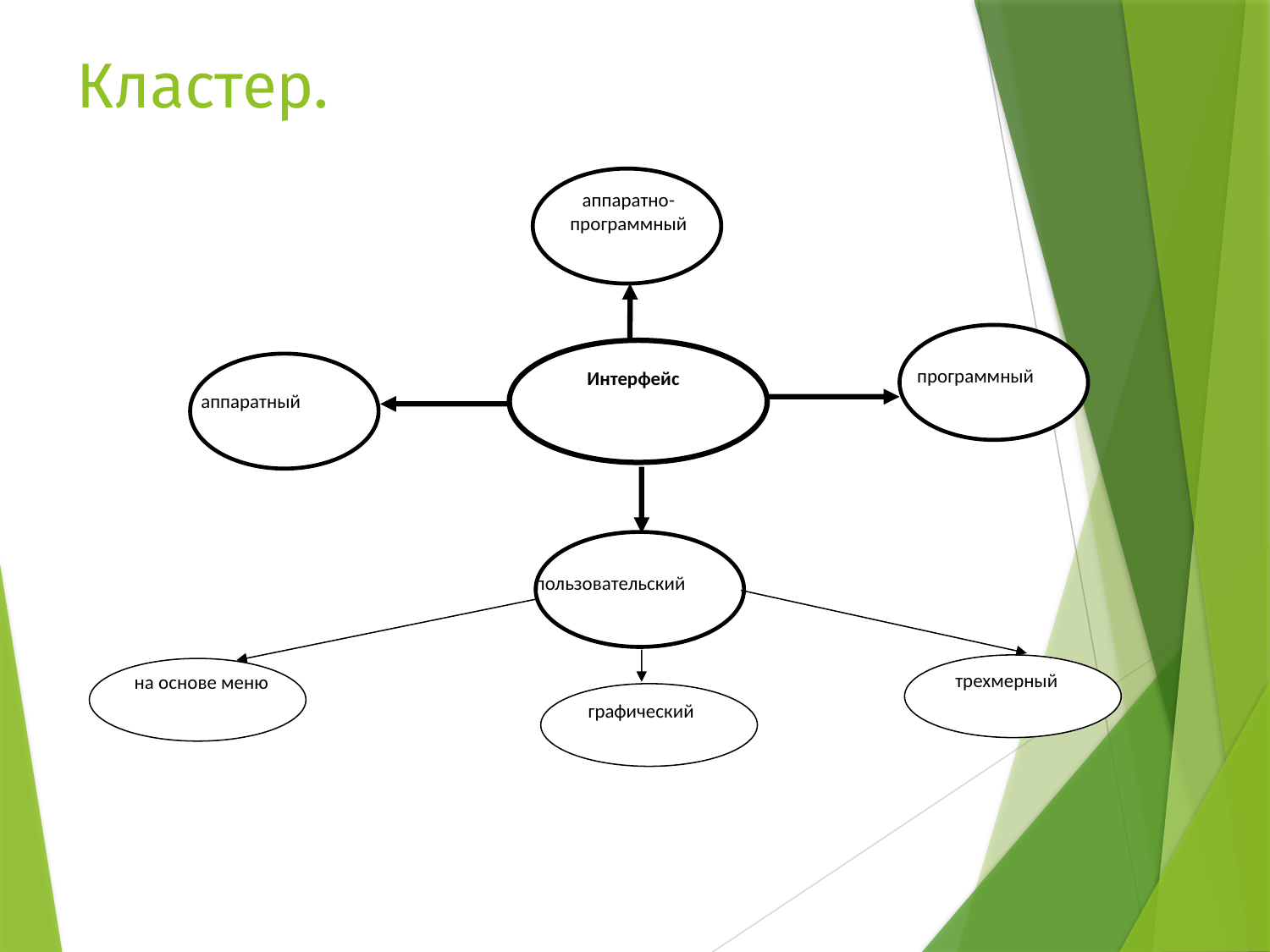

# Кластер.

аппаратно-программный

программный
Интерфейс
аппаратный

пользовательский

трехмерный
на основе меню

графический